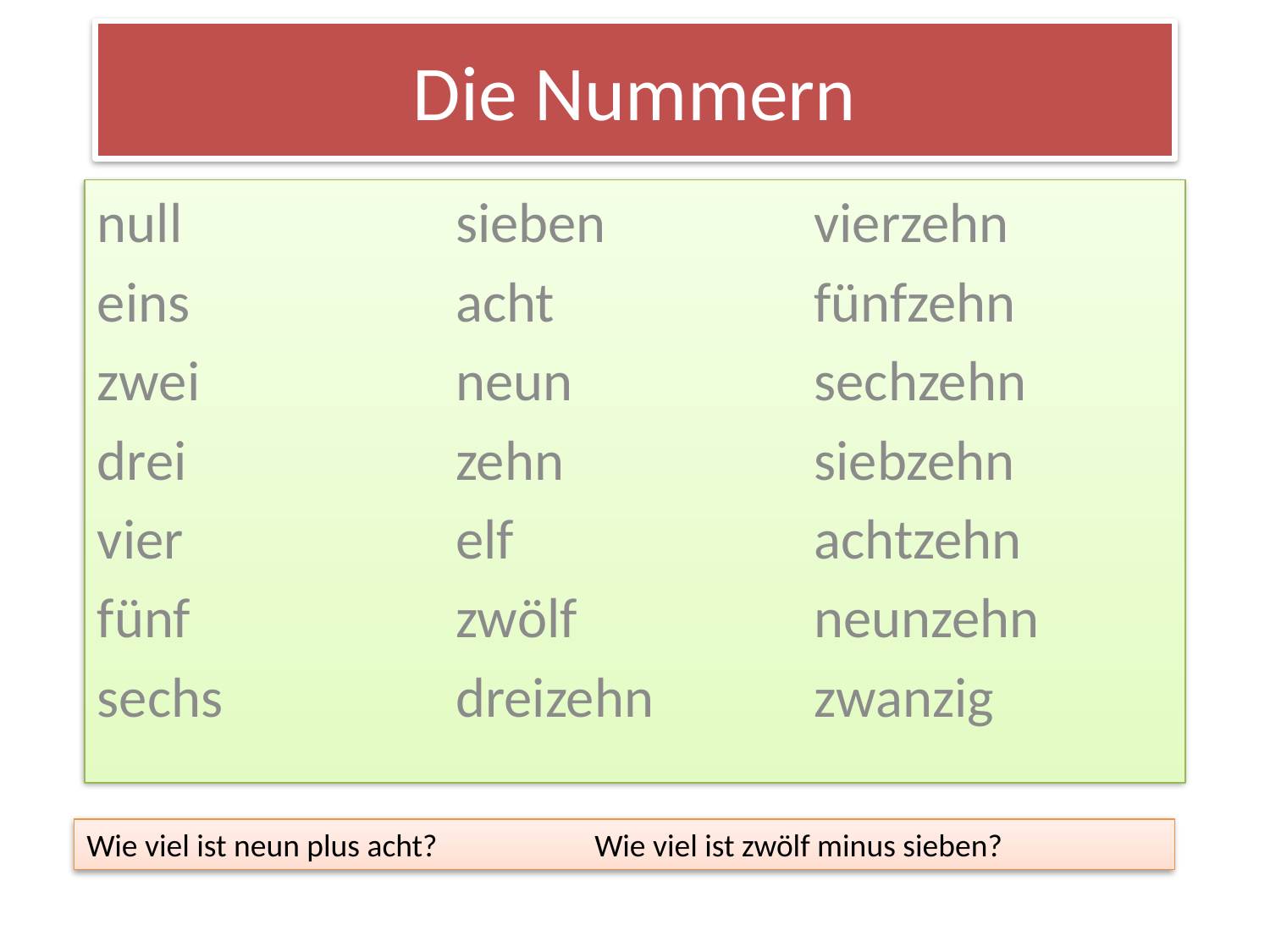

# Die Nummern
null
eins
zwei
drei
vier
fünf
sechs
sieben
acht
neun
zehn
elf
zwölf
dreizehn
vierzehn
fünfzehn
sechzehn
siebzehn
achtzehn
neunzehn
zwanzig
Wie viel ist neun plus acht?		Wie viel ist zwölf minus sieben?